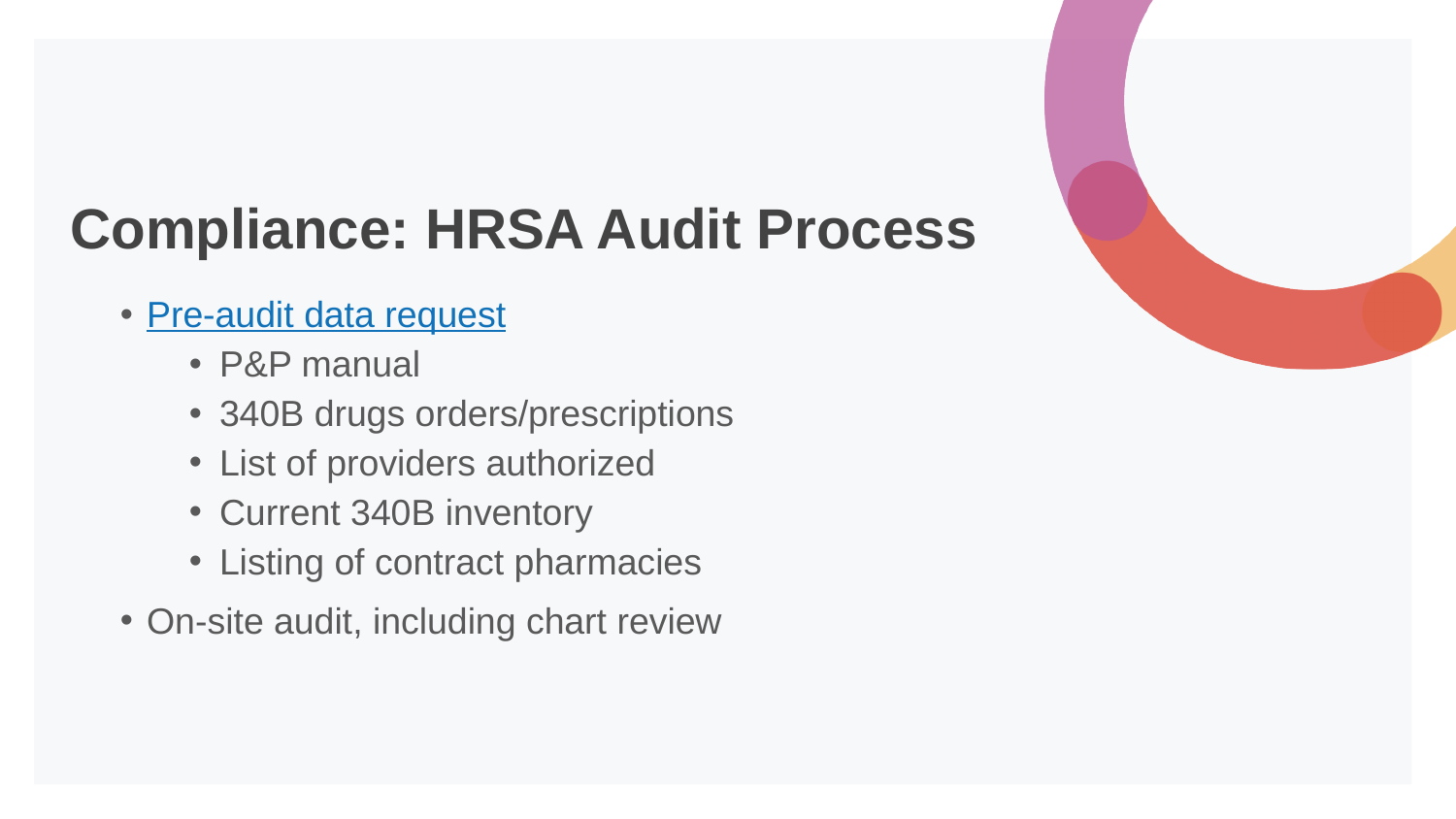

# Compliance: HRSA Audit Process
Pre-audit data request
P&P manual
340B drugs orders/prescriptions
List of providers authorized
Current 340B inventory
Listing of contract pharmacies
On-site audit, including chart review